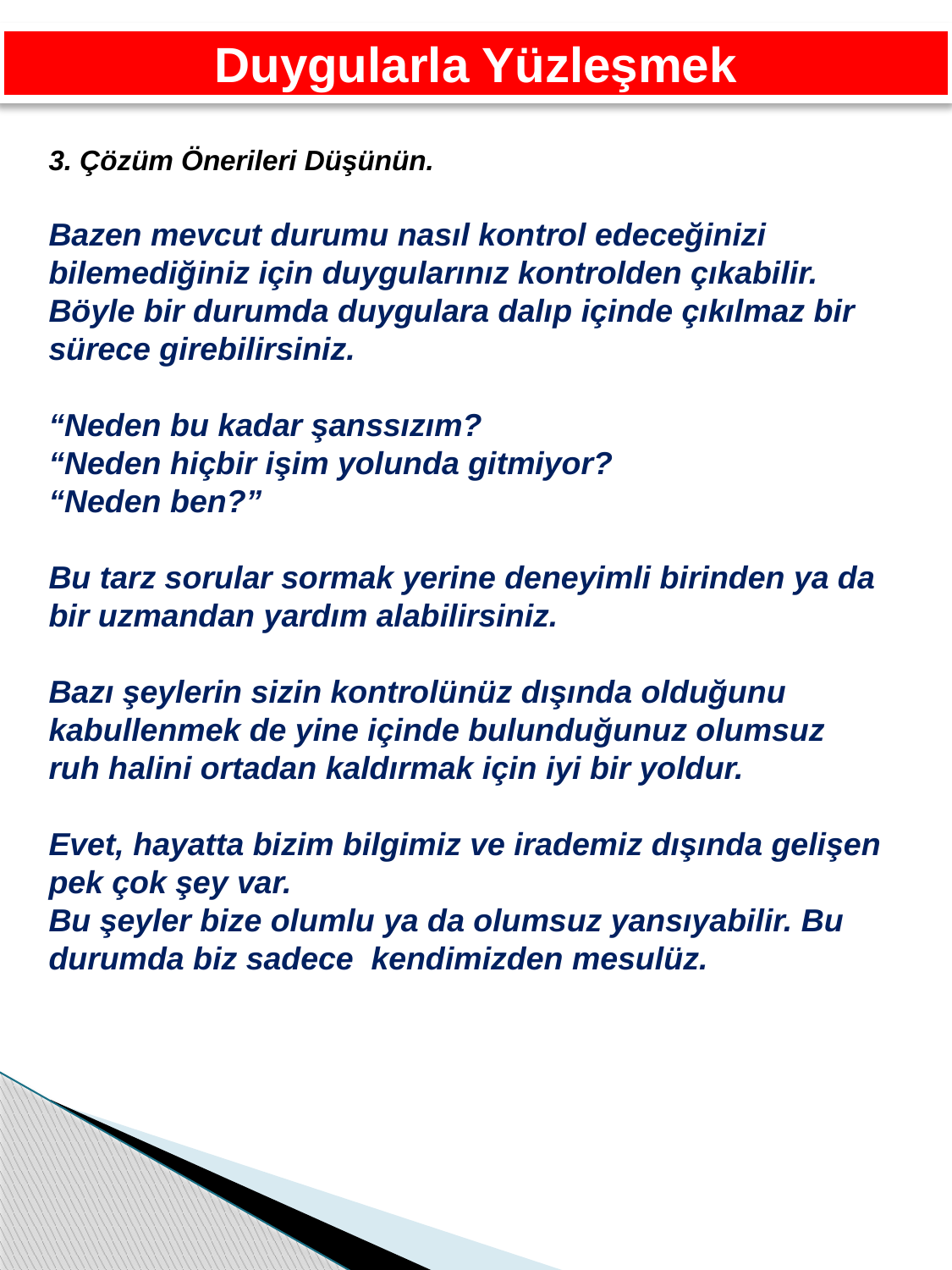

Duygularla Yüzleşmek
3. Çözüm Önerileri Düşünün.

Bazen mevcut durumu nasıl kontrol edeceğinizi bilemediğiniz için duygularınız kontrolden çıkabilir. Böyle bir durumda duygulara dalıp içinde çıkılmaz bir sürece girebilirsiniz.

“Neden bu kadar şanssızım?
“Neden hiçbir işim yolunda gitmiyor?
“Neden ben?”

Bu tarz sorular sormak yerine deneyimli birinden ya da bir uzmandan yardım alabilirsiniz.

Bazı şeylerin sizin kontrolünüz dışında olduğunu kabullenmek de yine içinde bulunduğunuz olumsuz ruh halini ortadan kaldırmak için iyi bir yoldur.

Evet, hayatta bizim bilgimiz ve irademiz dışında gelişen pek çok şey var.
Bu şeyler bize olumlu ya da olumsuz yansıyabilir. Bu durumda biz sadece  kendimizden mesulüz.